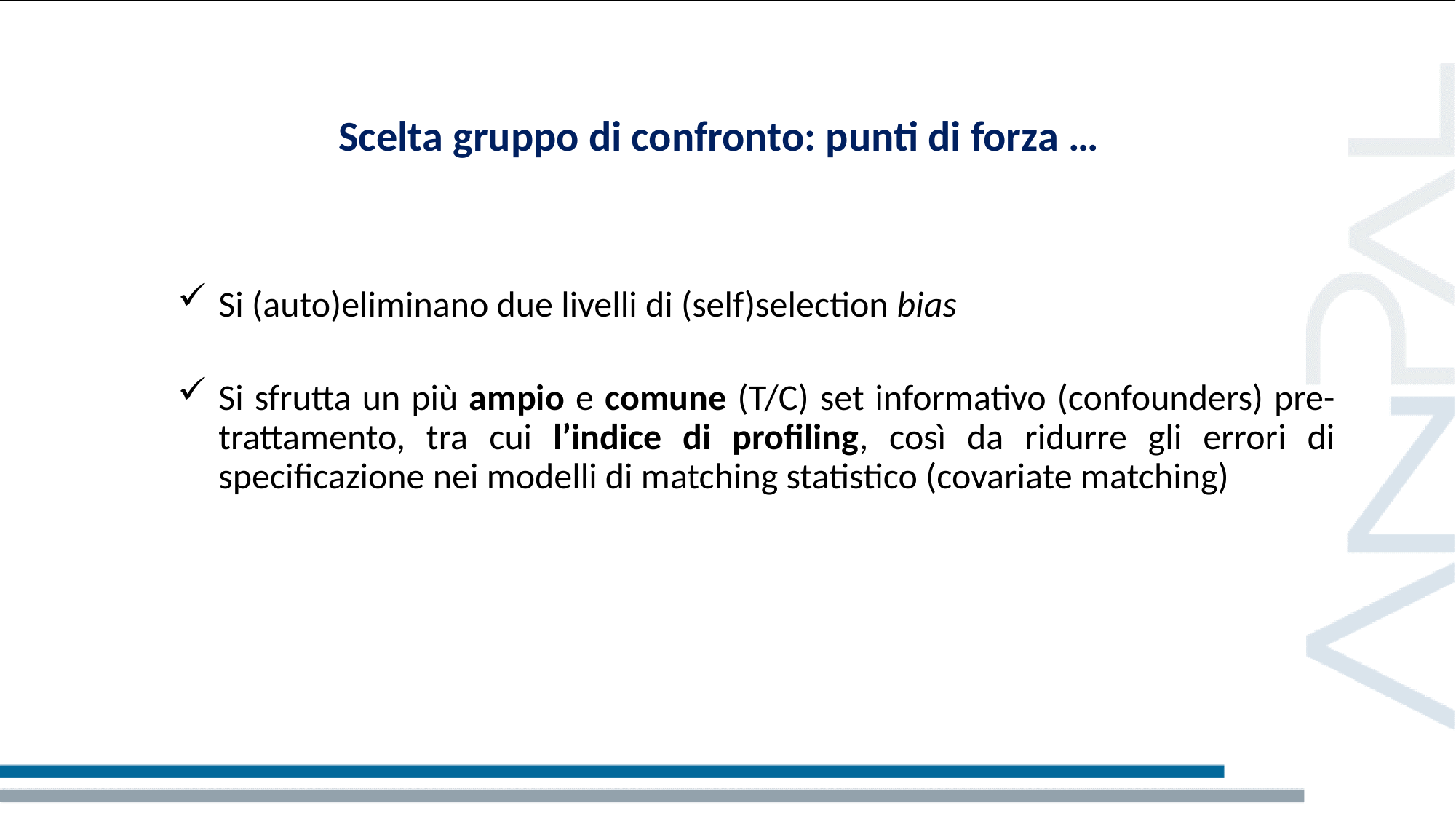

# Scelta gruppo di confronto: punti di forza …

Si (auto)eliminano due livelli di (self)selection bias

Si sfrutta un più ampio e comune (T/C) set informativo (confounders) pre-trattamento, tra cui l’indice di profiling, così da ridurre gli errori di specificazione nei modelli di matching statistico (covariate matching)